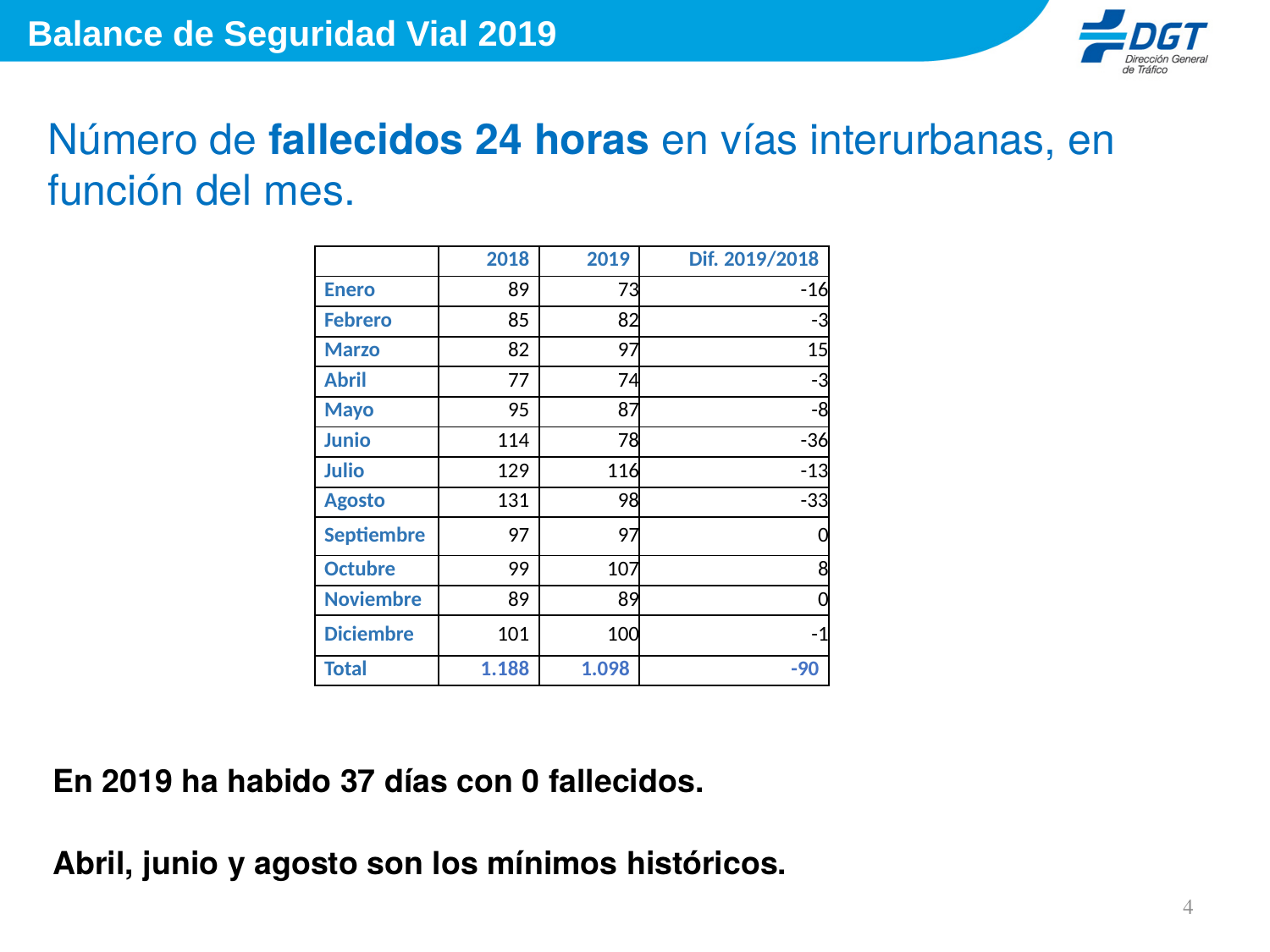

Balance de Seguridad Vial 2019

Número de fallecidos 24 horas en vías interurbanas, en función del mes.
|  | 2018 | 2019 | Dif. 2019/2018 |
| --- | --- | --- | --- |
| Enero | 89 | 73 | -16 |
| Febrero | 85 | 82 | -3 |
| Marzo | 82 | 97 | 15 |
| Abril | 77 | 74 | -3 |
| Mayo | 95 | 87 | -8 |
| Junio | 114 | 78 | -36 |
| Julio | 129 | 116 | -13 |
| Agosto | 131 | 98 | -33 |
| Septiembre | 97 | 97 | 0 |
| Octubre | 99 | 107 | 8 |
| Noviembre | 89 | 89 | 0 |
| Diciembre | 101 | 100 | -1 |
| Total | 1.188 | 1.098 | -90 |
En 2019 ha habido 37 días con 0 fallecidos.
Abril, junio y agosto son los mínimos históricos.
4